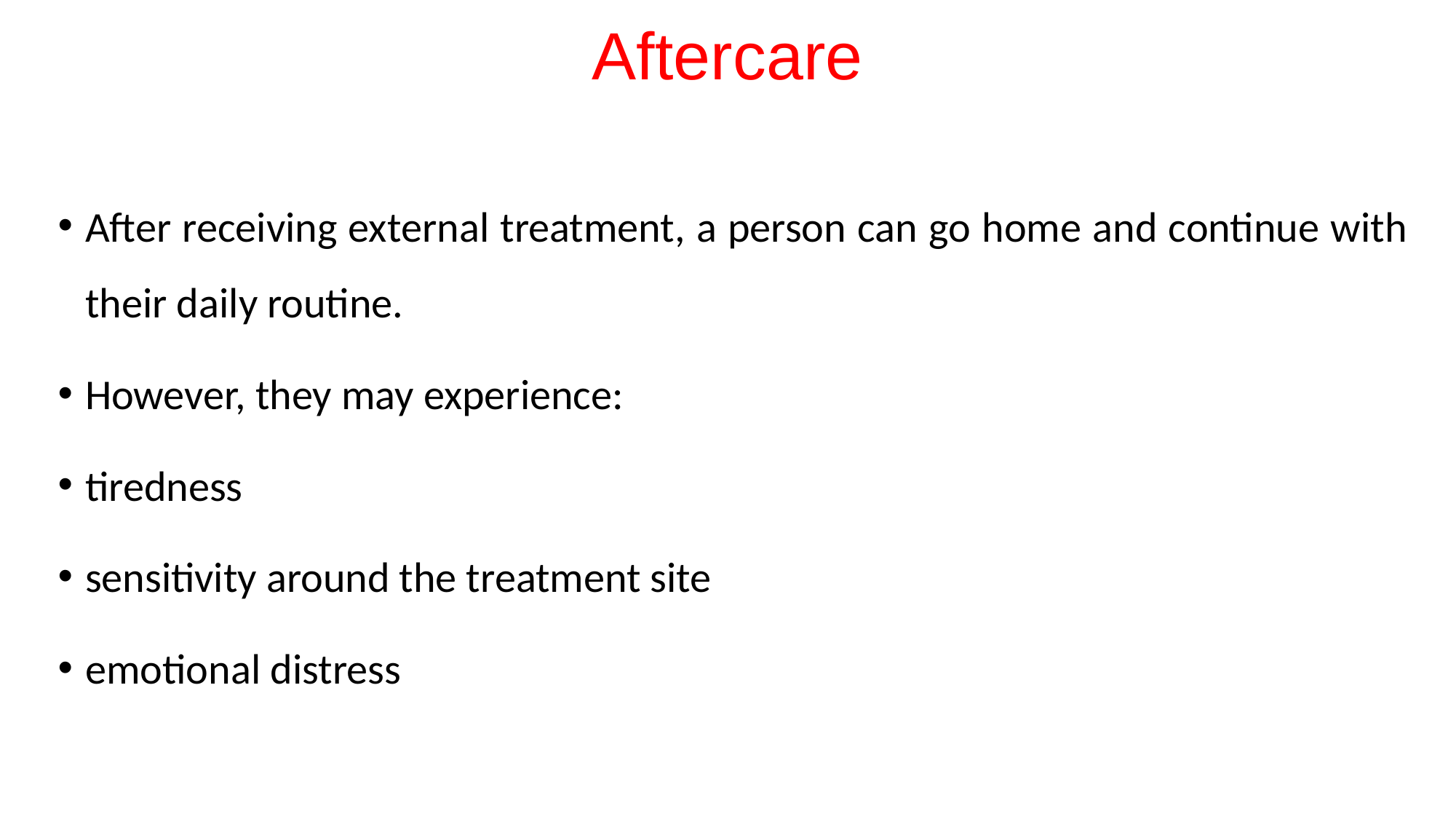

# Aftercare

After receiving external treatment, a person can go home and continue with their daily routine.
However, they may experience:
tiredness
sensitivity around the treatment site
emotional distress